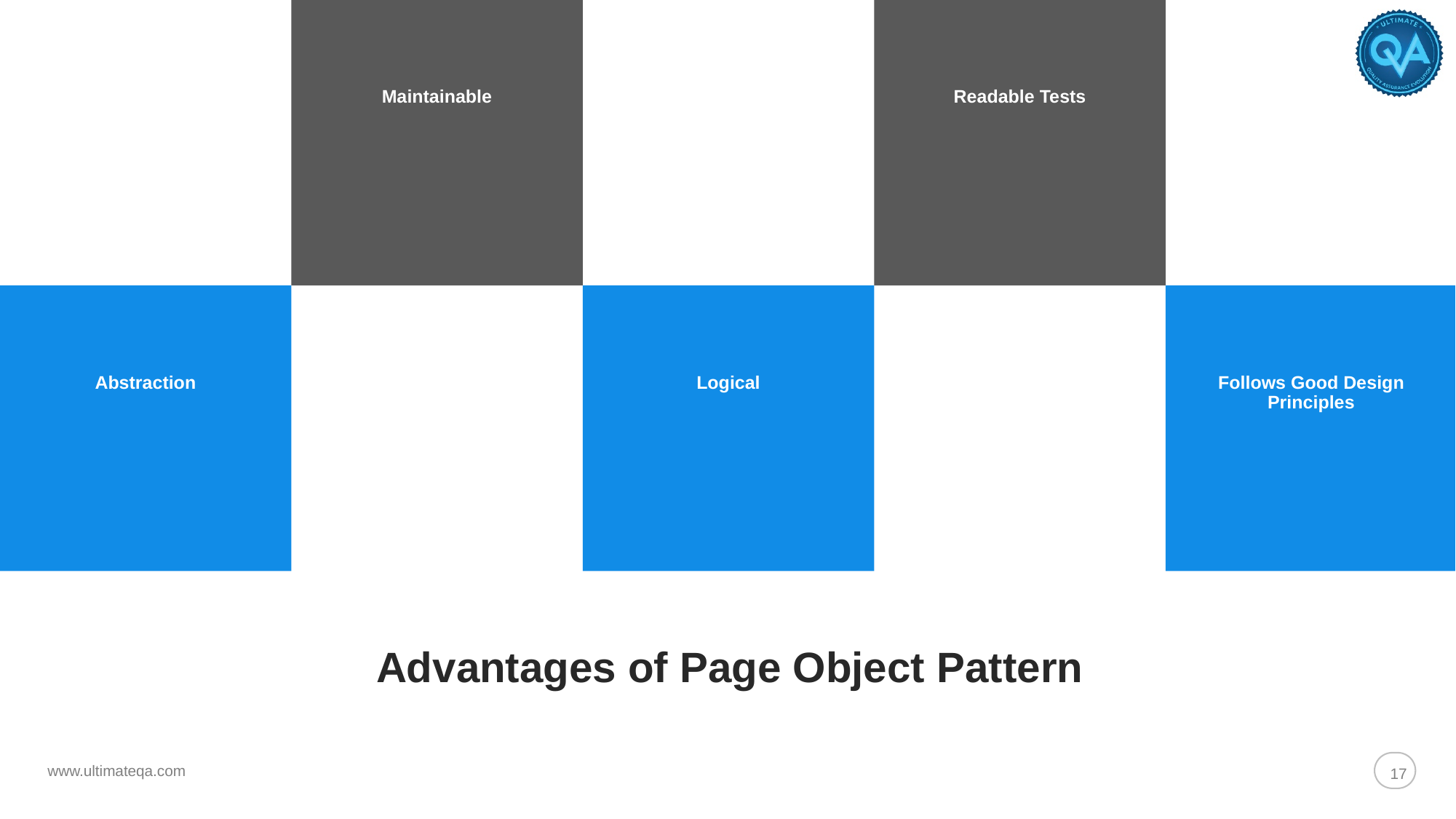

Maintainable
Readable Tests

Abstraction
Logical
Follows Good Design Principles
Advantages of Page Object Pattern
17